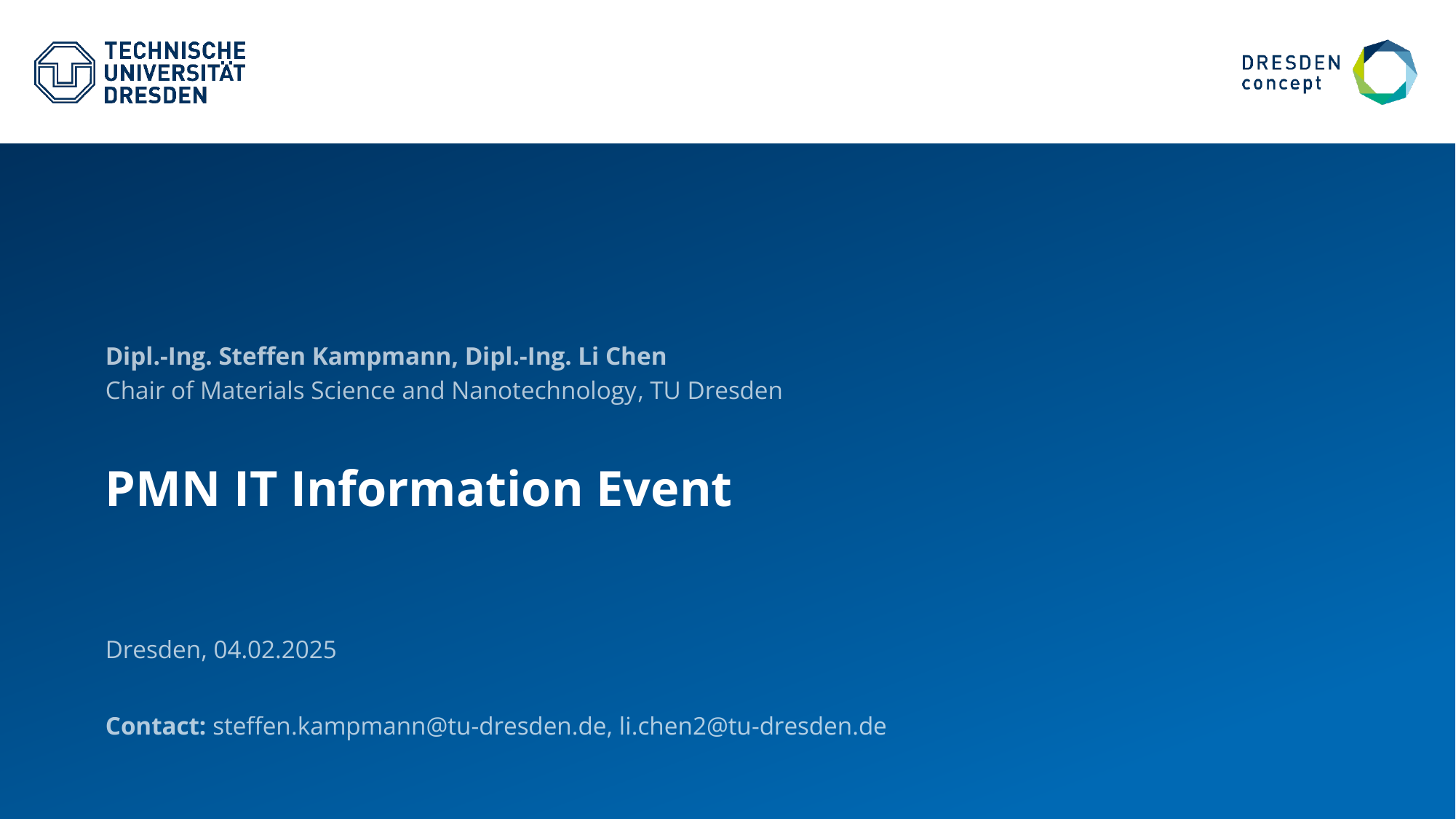

Dipl.-Ing. Steffen Kampmann, Dipl.-Ing. Li Chen
Chair of Materials Science and Nanotechnology, TU Dresden
# PMN IT Information Event
Dresden, 04.02.2025

Contact: steffen.kampmann@tu-dresden.de, li.chen2@tu-dresden.de